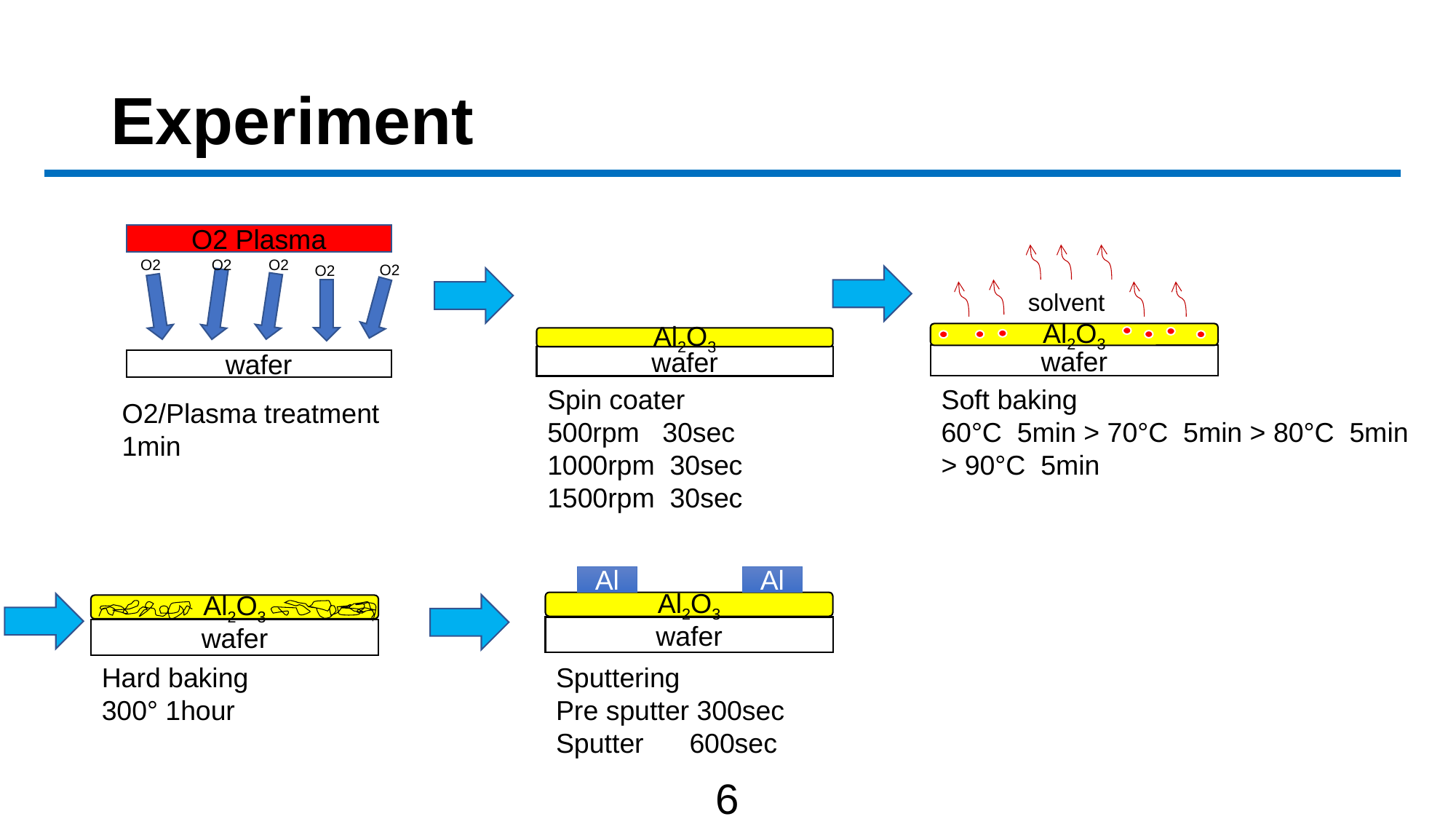

# Experiment
O2 Plasma
O2
O2
O2
O2

wafer
O2
solvent
Al2O3

wafer

Al2O3
wafer
Spin coater
500rpm   30sec
1000rpm  30sec
1500rpm  30sec
Soft baking
60°C  5min > 70°C  5min > 80°C  5min > 90°C  5min
O2/Plasma treatment
1min
Al
Al
Al2O3
wafer

Al2O3

wafer
Hard baking
300° 1hour
Sputtering
Pre sputter 300sec
Sputter      600sec
6